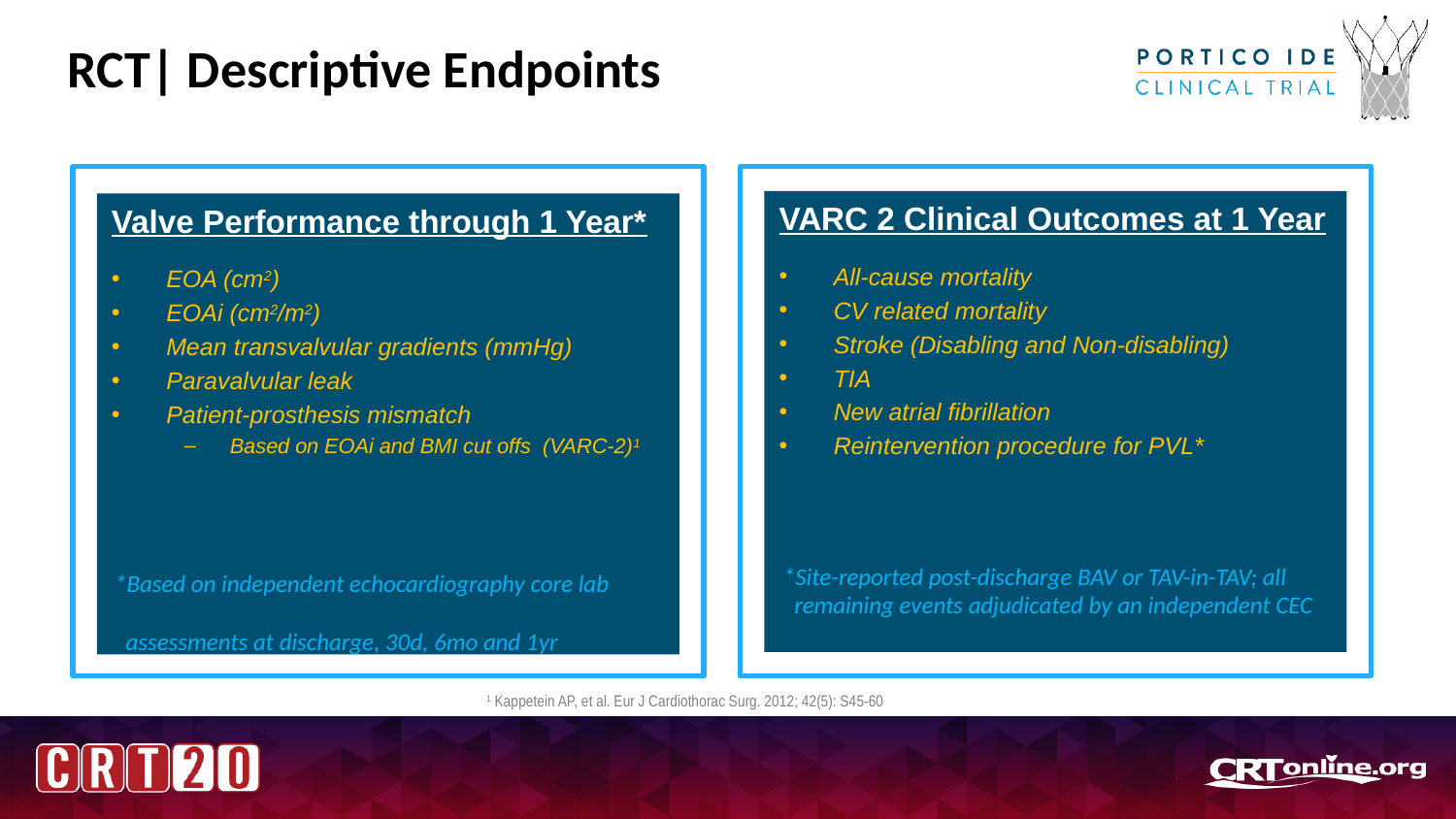

# RCT| Descriptive Endpoints

VARC 2 Clinical Outcomes at 1 Year
All-cause mortality
CV related mortality
Stroke (Disabling and Non-disabling)
TIA
New atrial fibrillation
Reintervention procedure for PVL*

Valve Performance through 1 Year*
EOA (cm2)
EOAi (cm2/m2)
Mean transvalvular gradients (mmHg)
Paravalvular leak
Patient-prosthesis mismatch
Based on EOAi and BMI cut offs  (VARC-2)1

*Site-reported post-discharge BAV or TAV-in-TAV; all
  remaining events adjudicated by an independent CEC
*Based on independent echocardiography core lab
  assessments at discharge, 30d, 6mo and 1yr
1 Kappetein AP, et al. Eur J Cardiothorac Surg. 2012; 42(5): S45-60